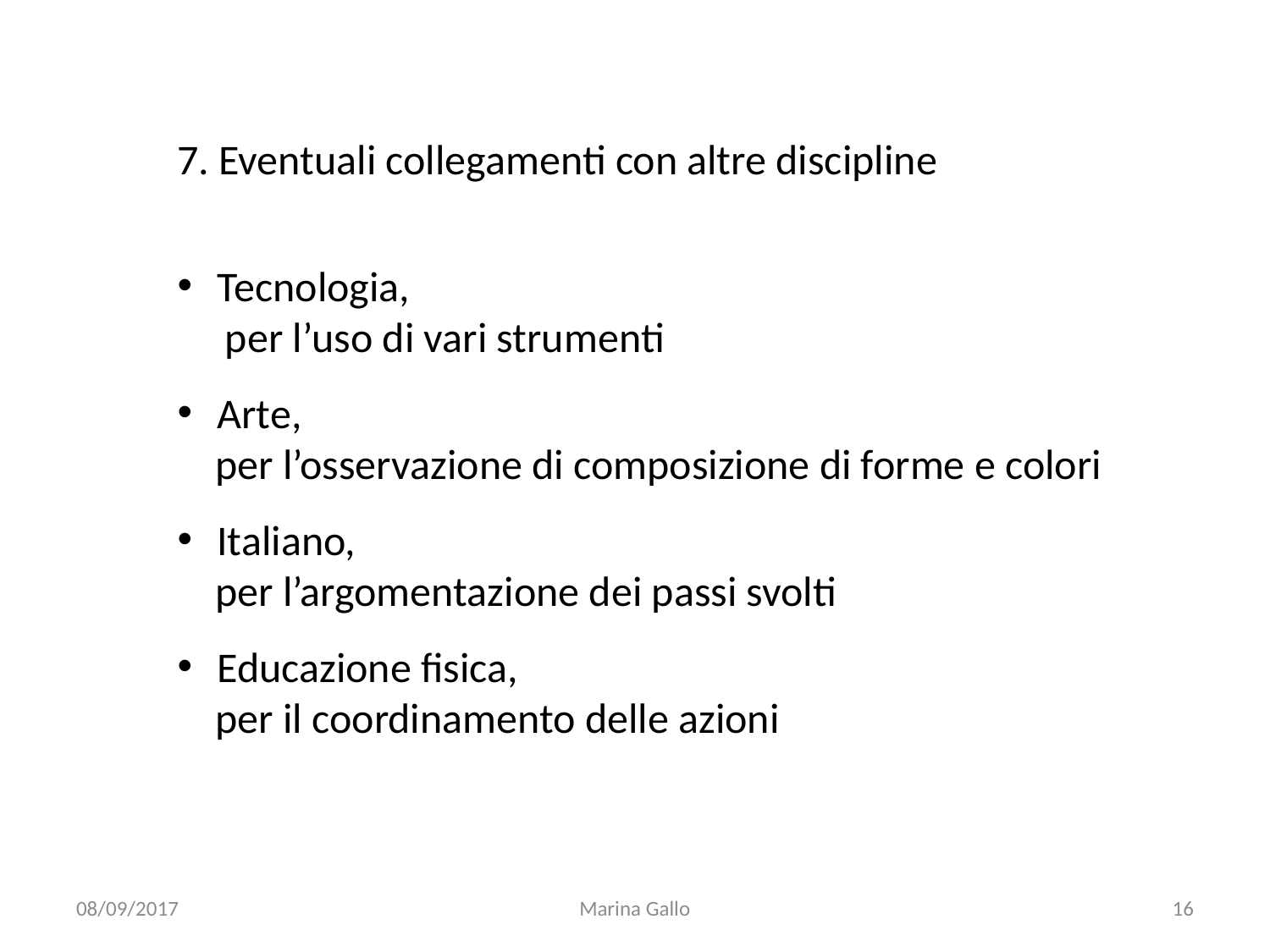

7. Eventuali collegamenti con altre discipline

Tecnologia,
     per l’uso di vari strumenti

Arte,
    per l’osservazione di composizione di forme e colori

Italiano,
    per l’argomentazione dei passi svolti

Educazione fisica,
    per il coordinamento delle azioni
08/09/2017
Marina Gallo
16